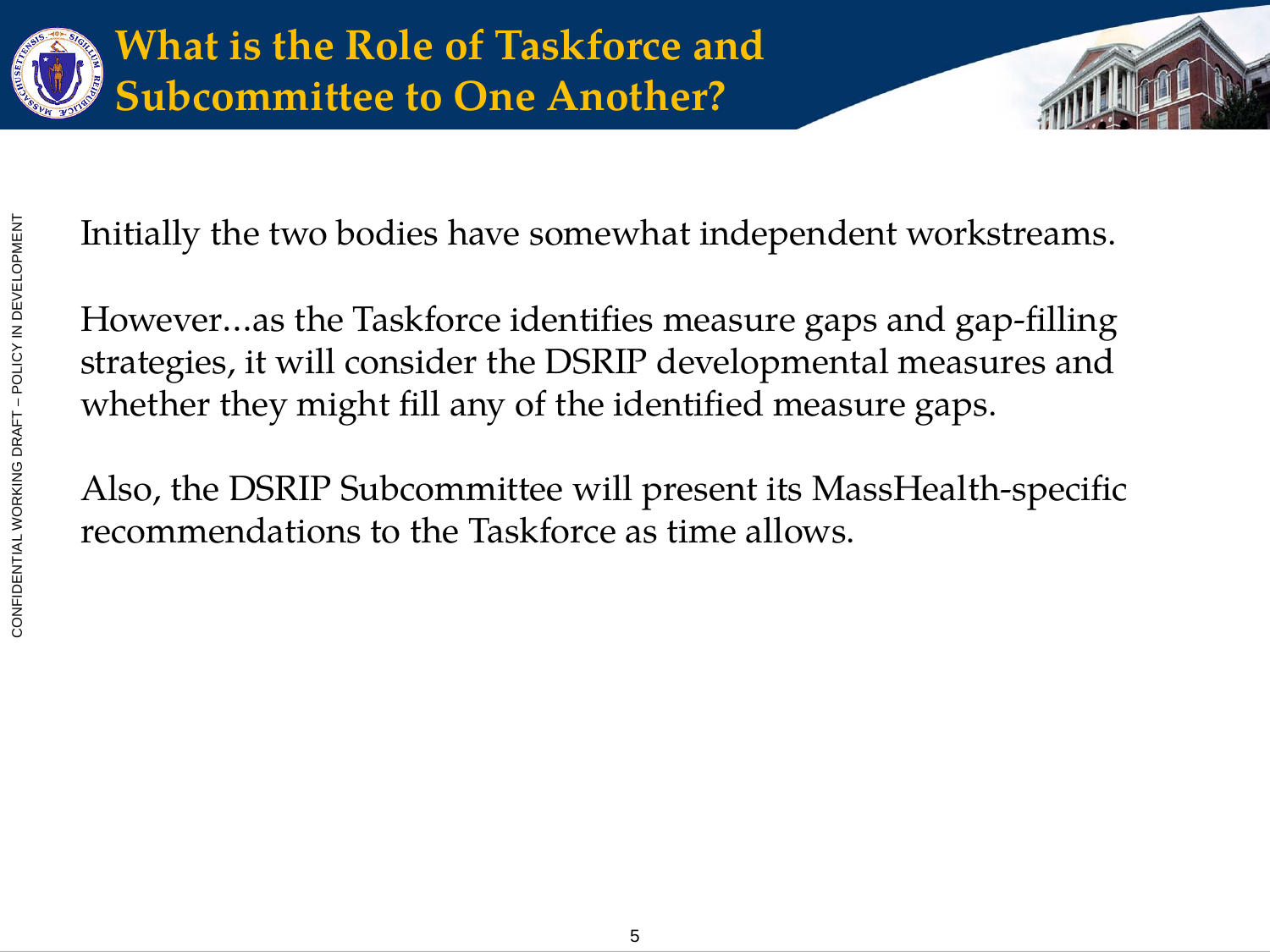

# What is the Role of Taskforce and Subcommittee to One Another?
Initially the two bodies have somewhat independent workstreams.

However…as the Taskforce identifies measure gaps and gap-filling strategies, it will consider the DSRIP developmental measures and whether they might fill any of the identified measure gaps.
Also, the DSRIP Subcommittee will present its MassHealth-specific recommendations to the Taskforce as time allows.